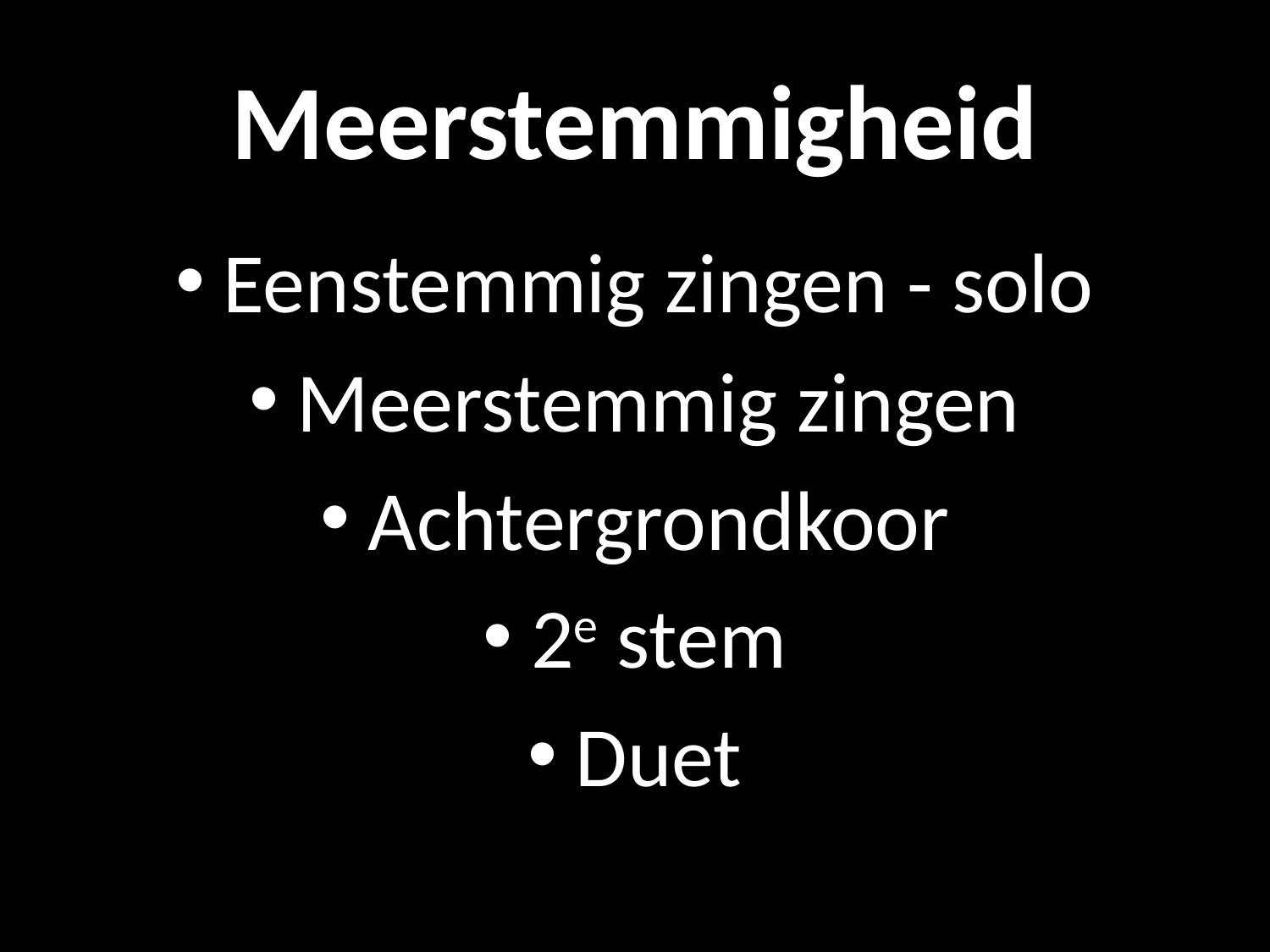

# Meerstemmigheid
Eenstemmig zingen - solo
Meerstemmig zingen
Achtergrondkoor
2e stem
Duet